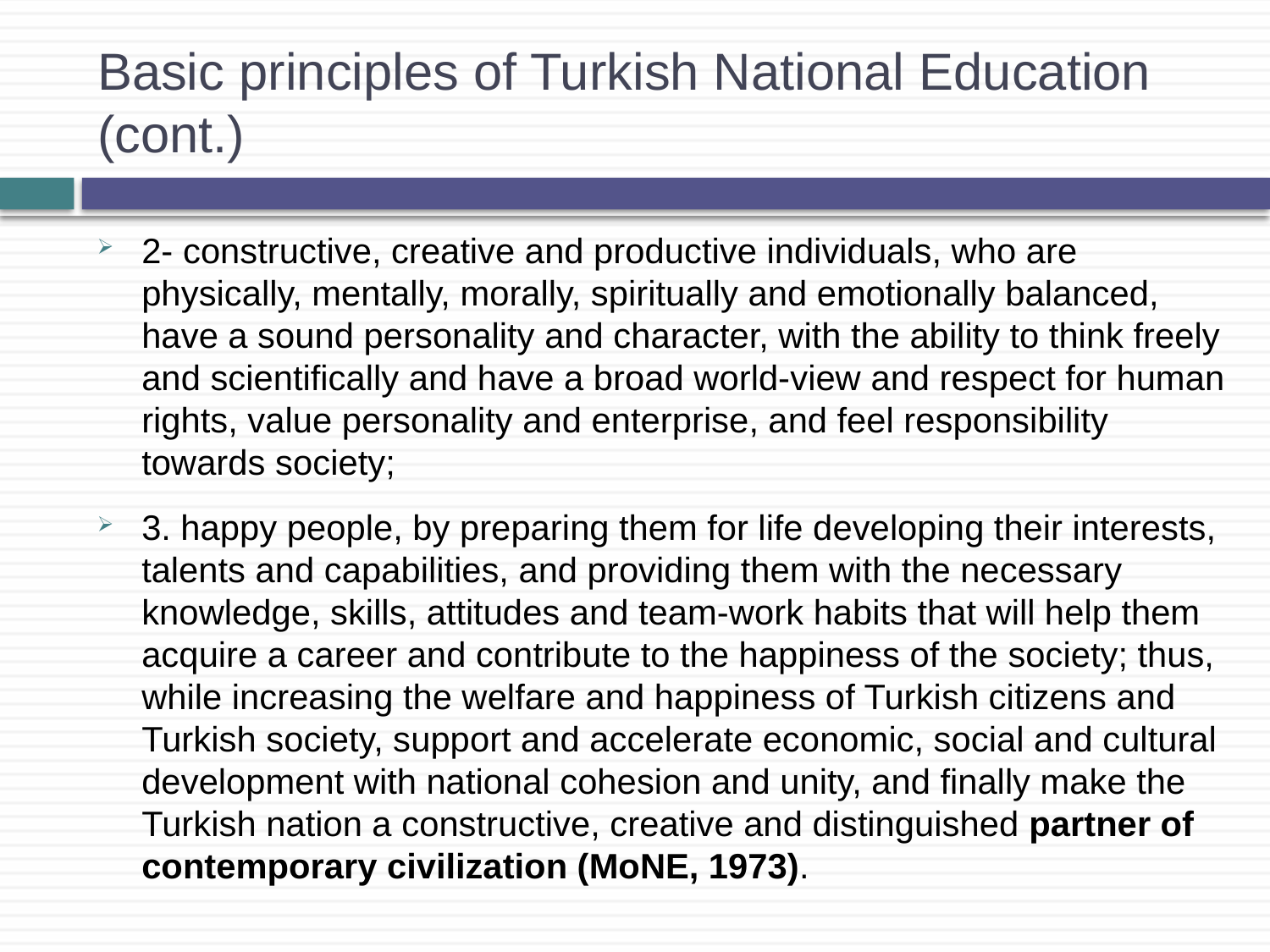

# Basic principles of Turkish National Education (cont.)
2- constructive, creative and productive individuals, who are physically, mentally, morally, spiritually and emotionally balanced, have a sound personality and character, with the ability to think freely and scientifically and have a broad world-view and respect for human rights, value personality and enterprise, and feel responsibility towards society;
3. happy people, by preparing them for life developing their interests, talents and capabilities, and providing them with the necessary knowledge, skills, attitudes and team-work habits that will help them acquire a career and contribute to the happiness of the society; thus, while increasing the welfare and happiness of Turkish citizens and Turkish society, support and accelerate economic, social and cultural development with national cohesion and unity, and finally make the Turkish nation a constructive, creative and distinguished partner of contemporary civilization (MoNE, 1973).